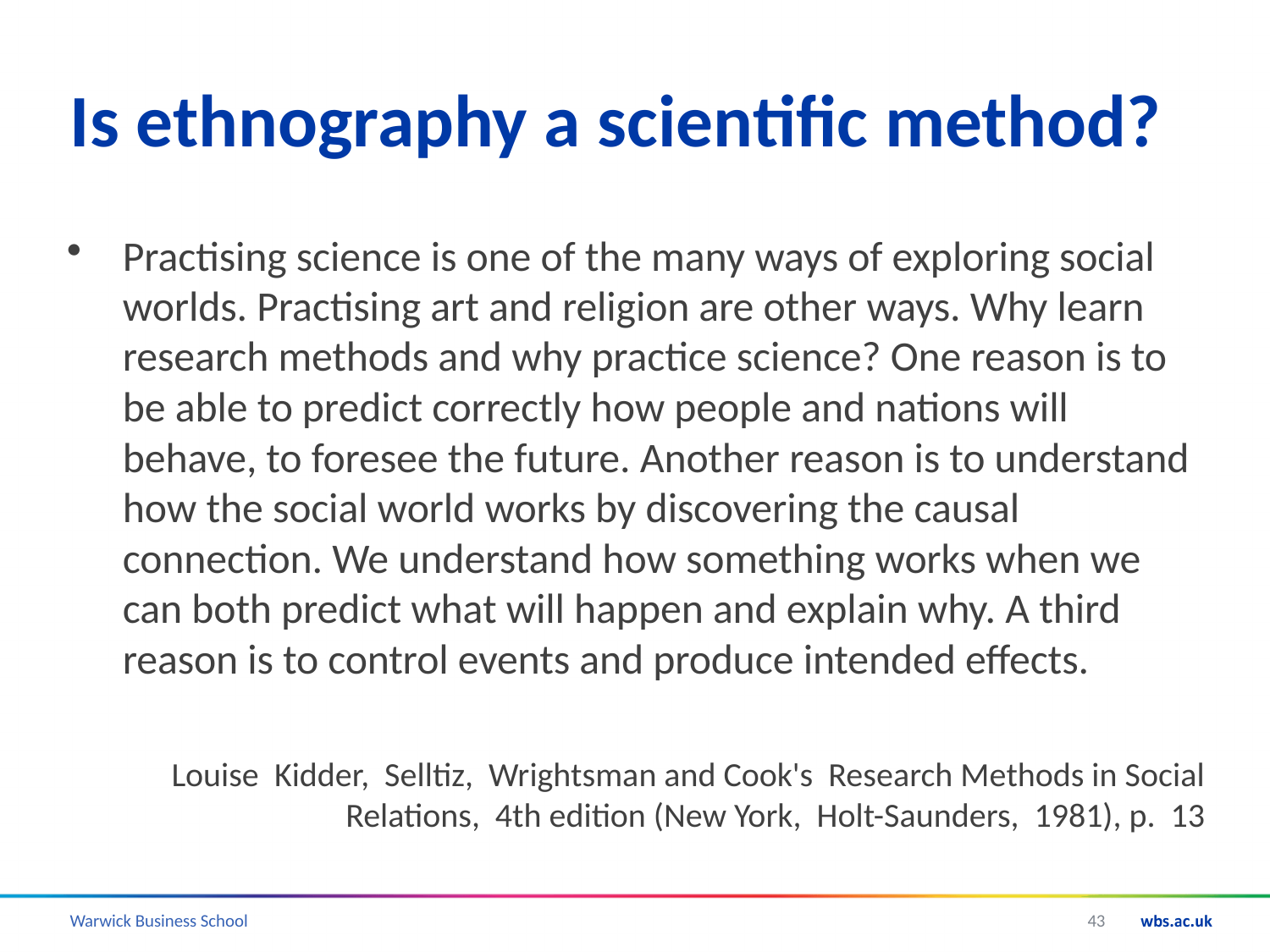

# Is ethnography a scientific method?
Practising science is one of the many ways of exploring social worlds. Practising art and religion are other ways. Why learn research methods and why practice science? One reason is to be able to predict correctly how people and nations will behave, to foresee the future. Another reason is to understand how the social world works by discovering the causal connection. We understand how something works when we can both predict what will happen and explain why. A third reason is to control events and produce intended effects.

Louise  Kidder,  Selltiz,  Wrightsman and Cook's  Research Methods in Social Relations,  4th edition (New York,  Holt-Saunders,  1981), p.  13

43